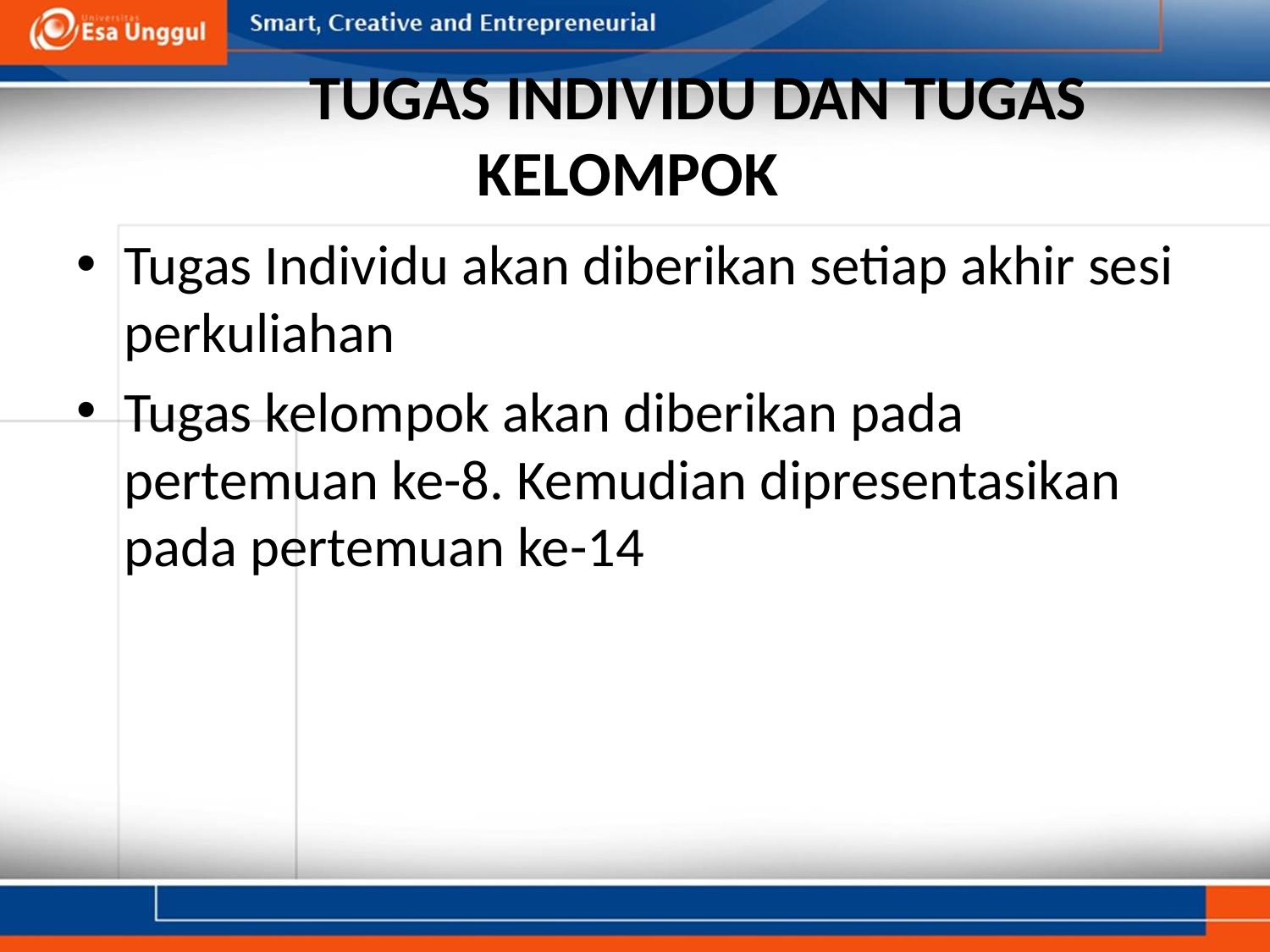

# TUGAS INDIVIDU DAN TUGAS KELOMPOK
Tugas Individu akan diberikan setiap akhir sesi perkuliahan
Tugas kelompok akan diberikan pada pertemuan ke-8. Kemudian dipresentasikan pada pertemuan ke-14